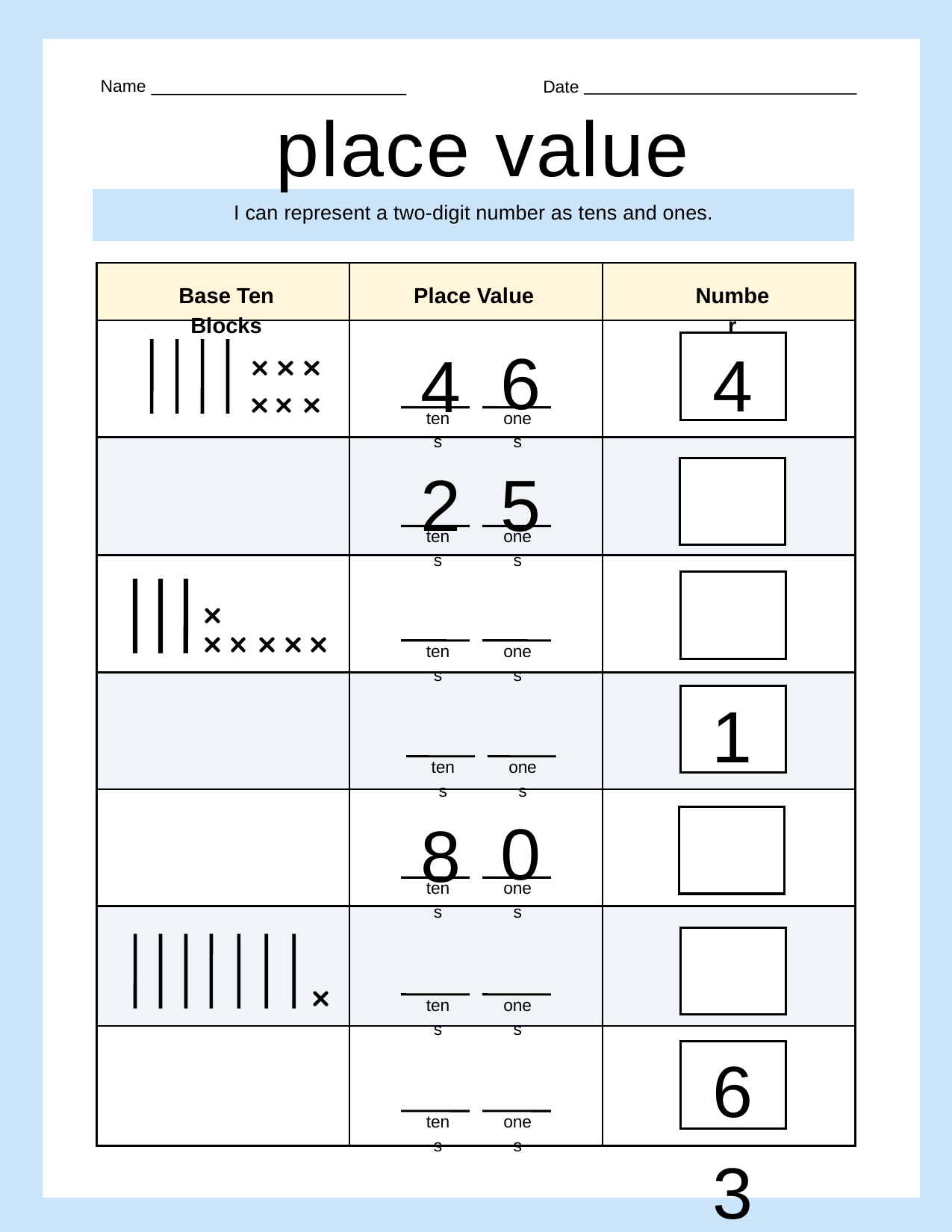

Name
Date
place value

I can represent a two-digit number as tens and ones.
|  |  |  |
| --- | --- | --- |
|  |  |  |
|  |  |  |
|  |  |  |
|  |  |  |
|  |  |  |
|  |  |  |
|  |  |  |
Base Ten Blocks
Place Value
Number
6
46
4

tens
ones

2
5

tens
ones

tens
ones

19

tens
ones

0
8

tens
ones

tens
ones

63

tens
ones